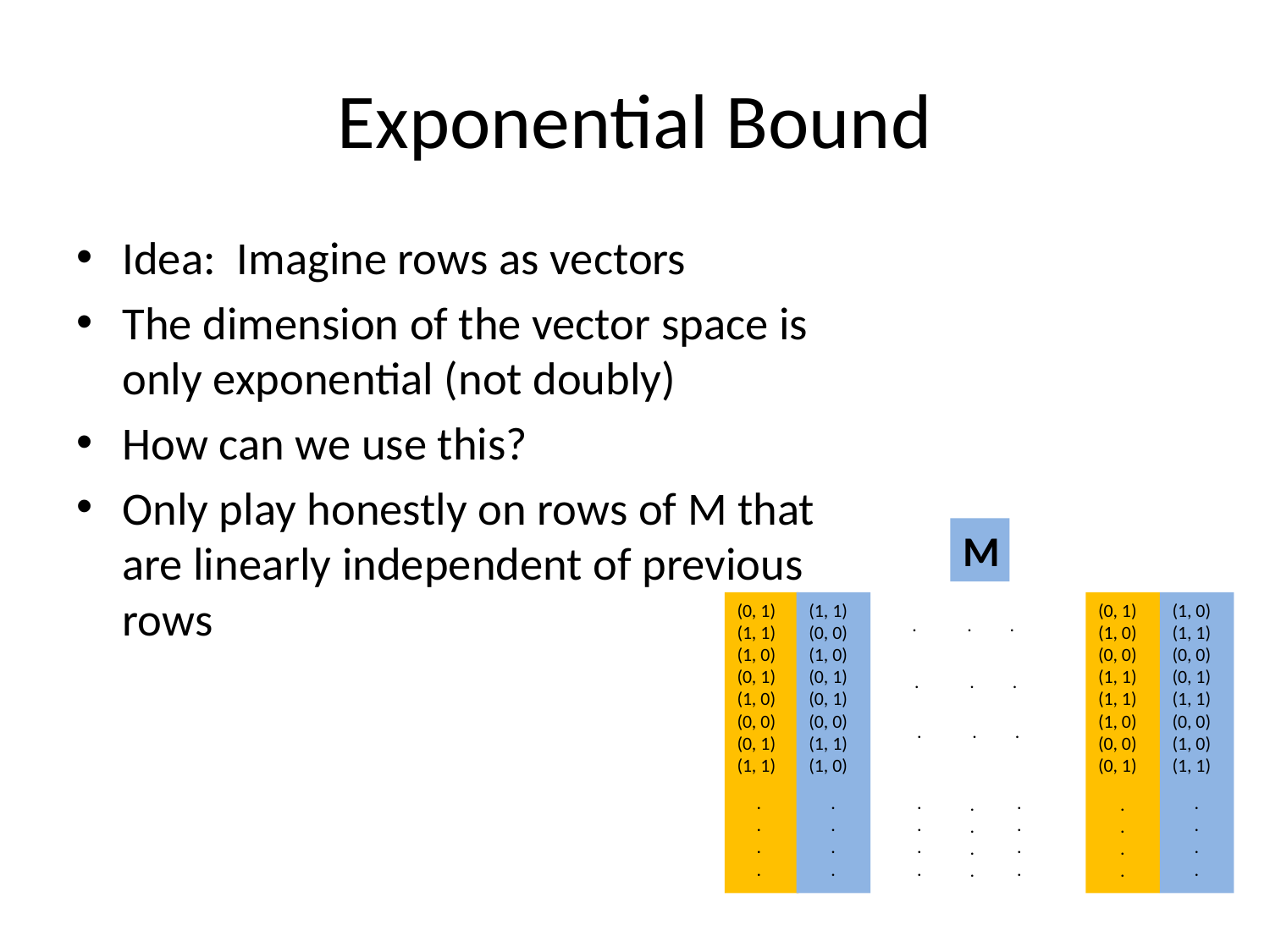

# Exponential Bound
Idea:  Imagine rows as vectors
The dimension of the vector space is only exponential (not doubly)
How can we use this?
Only play honestly on rows of M that are linearly independent of previous rows
M
(0, 1)
(1, 1)
(1, 0)
(0, 1)
(1, 0)
(0, 0)
(0, 1)
(1, 1)

(1, 0)
(1, 1)
(0, 0)
(0, 1)
(1, 1)
(0, 0)
(1, 0)
(1, 1)

(1, 1)
(0, 0)
(1, 0)
(0, 1)
(0, 1)
(0, 0)
(1, 1)
(1, 0)

(0, 1)
(1, 0)
(0, 0)
(1, 1)
(1, 1)
(1, 0)
(0, 0)
(0, 1)

.            .         .
.            .         .
.            .         .
.
.
.
.
.
.
.
.
.
.
.
.
.
.
.
.
.
.
.
.
.
.
.
.
.
.
.
.